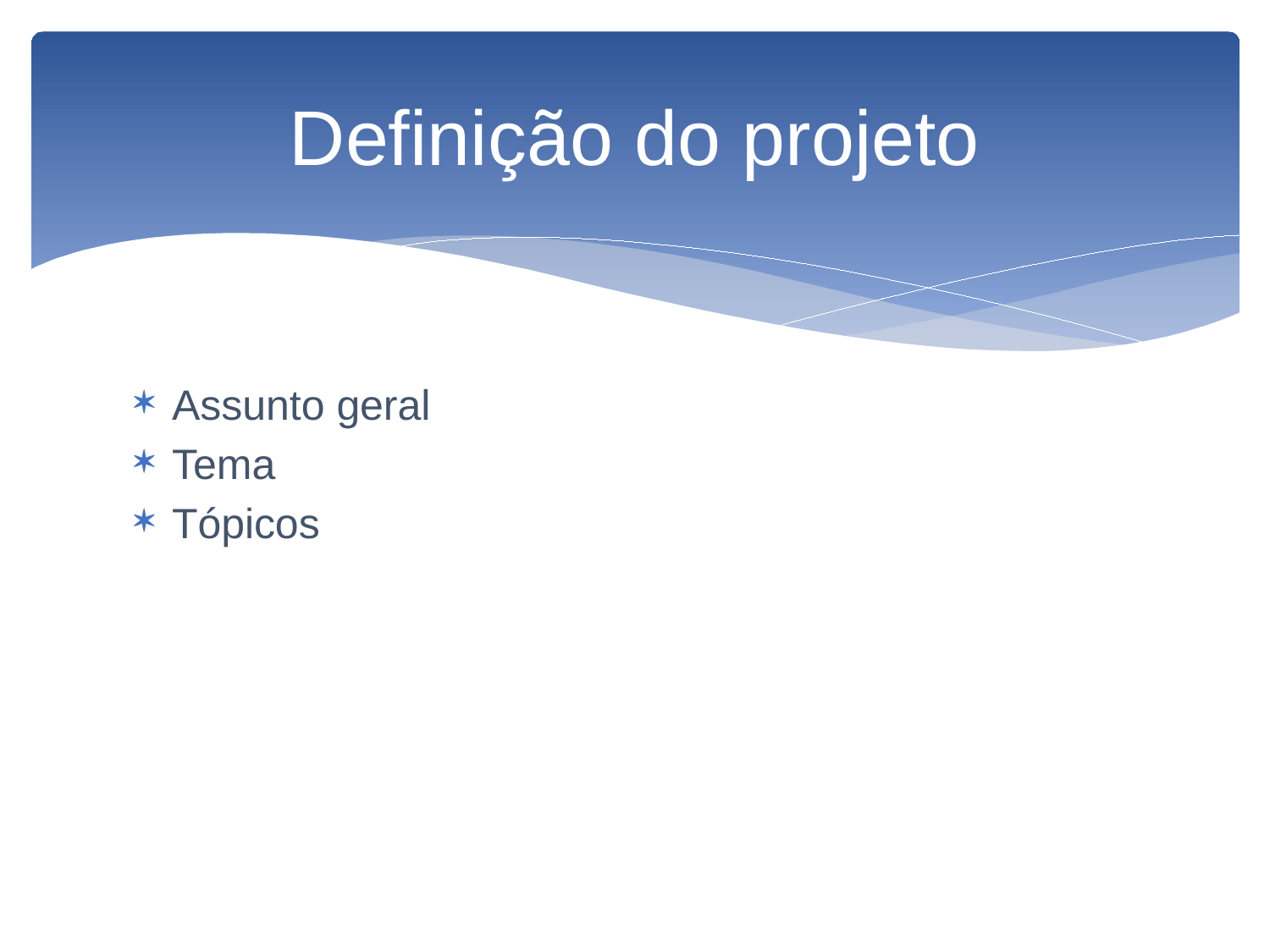

# Definição do projeto
Assunto geral
Tema
Tópicos